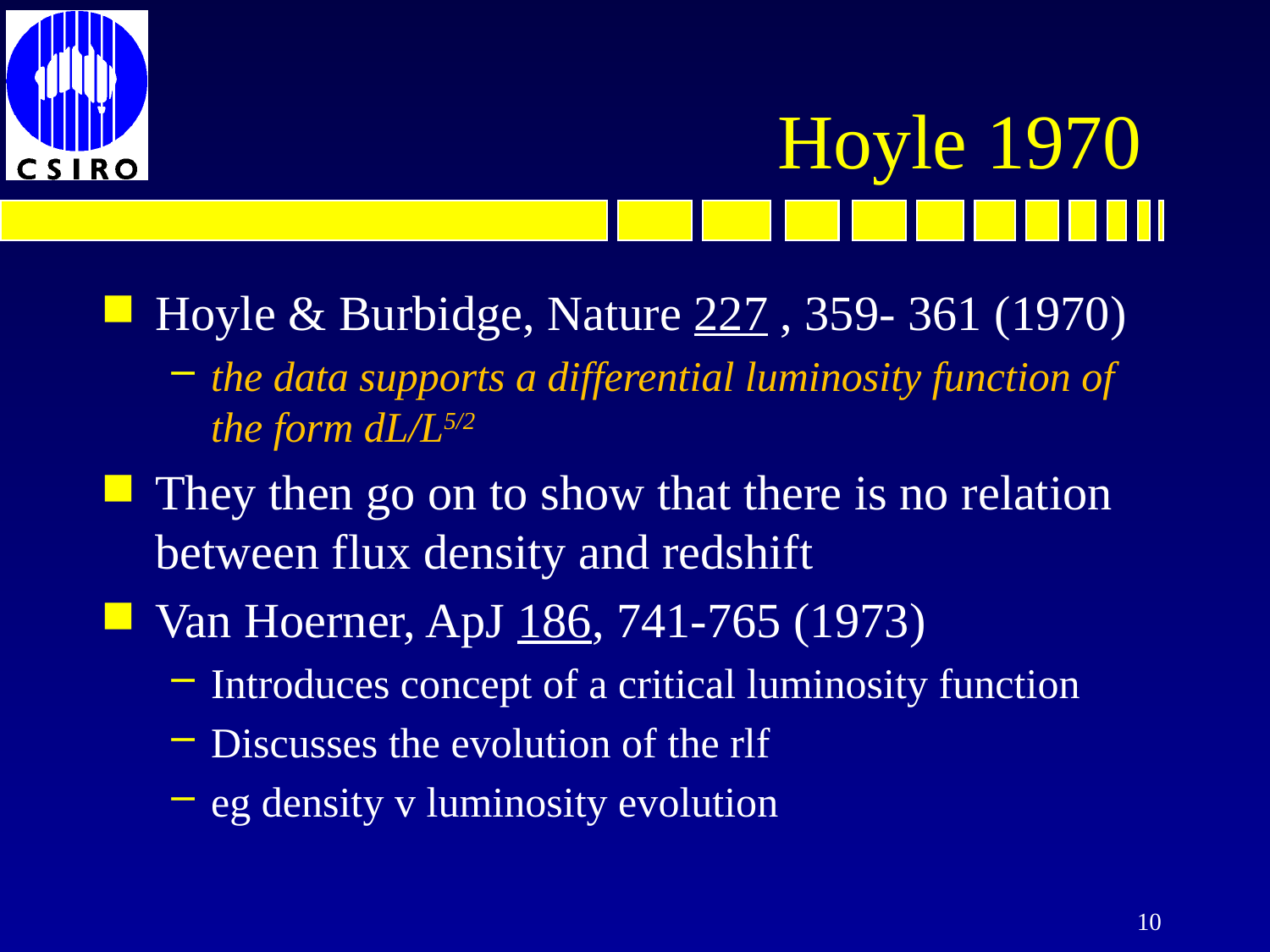

# Hoyle 1970
Hoyle & Burbidge, Nature 227 , 359- 361 (1970)
the data supports a differential luminosity function of the form dL/L5/2
They then go on to show that there is no relation between flux density and redshift
Van Hoerner, ApJ 186, 741-765 (1973)
Introduces concept of a critical luminosity function
Discusses the evolution of the rlf
eg density v luminosity evolution

10